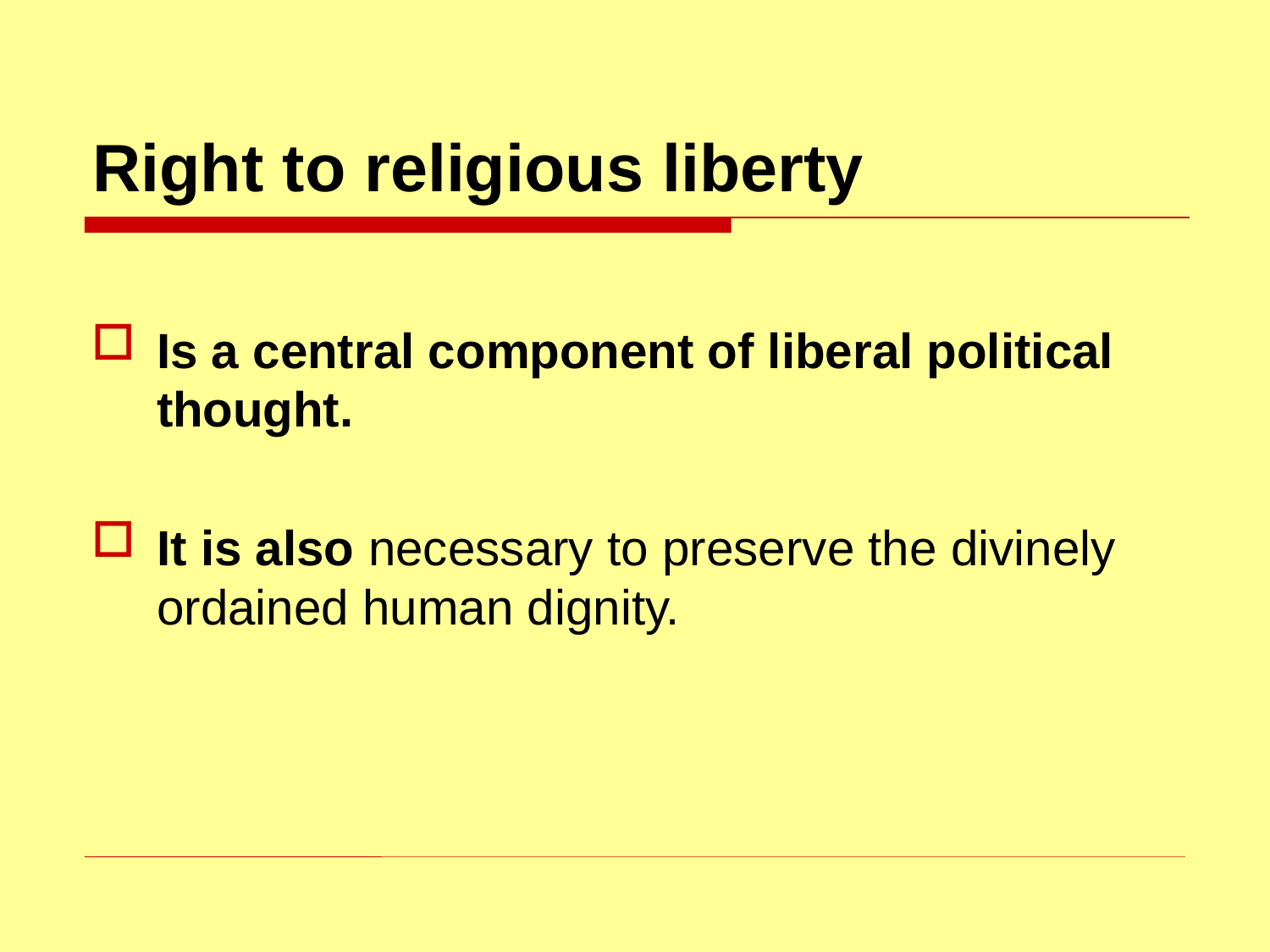

# Right to religious liberty

Is a central component of liberal political thought.

It is also necessary to preserve the divinely ordained human dignity.